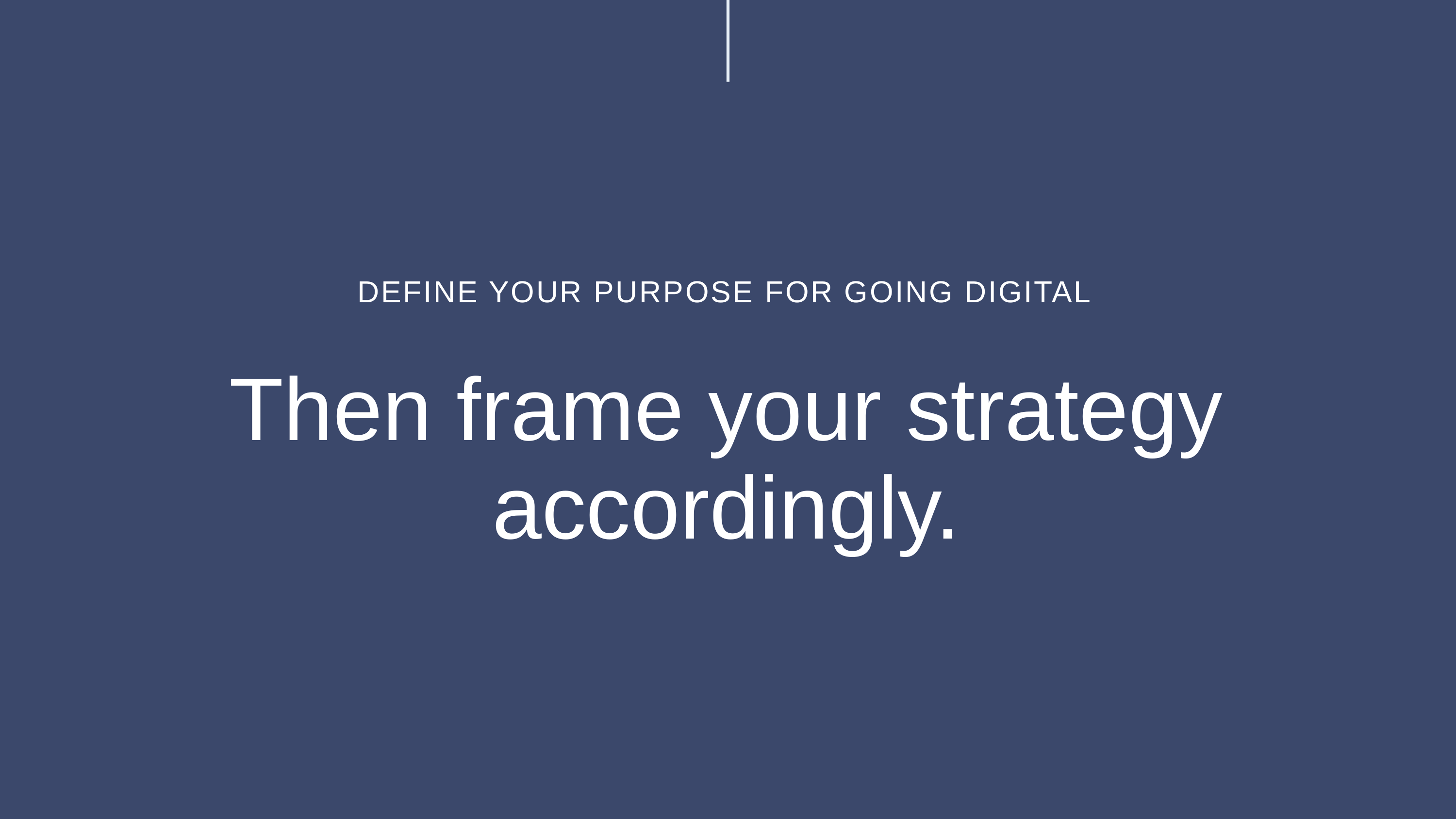

DEFINE YOUR PURPOSE FOR GOING DIGITAL
Then frame your strategy accordingly.